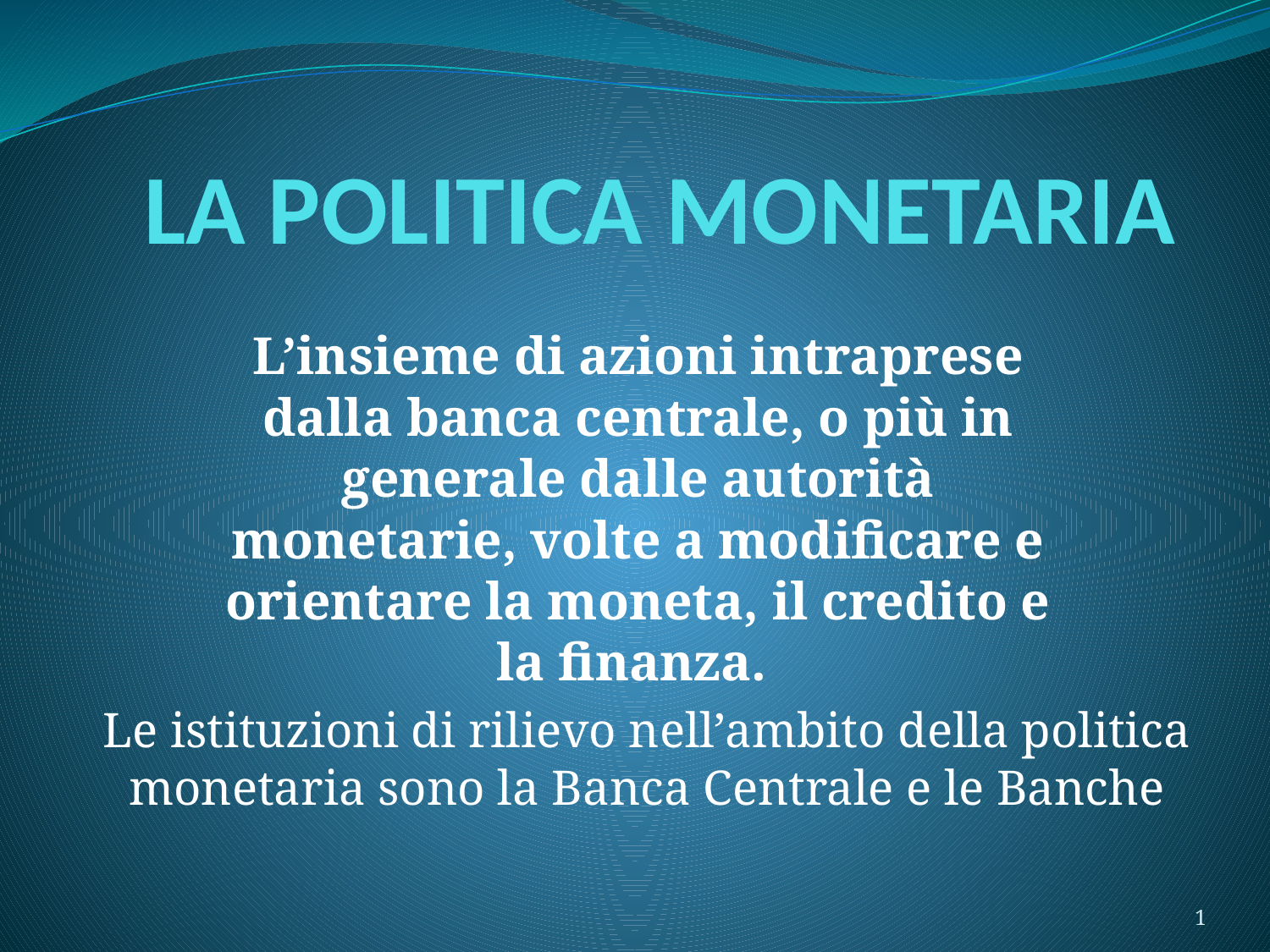

# LA POLITICA MONETARIA
L’insieme di azioni intraprese dalla banca centrale, o più in generale dalle autorità monetarie, volte a modificare e orientare la moneta, il credito e la finanza.
Le istituzioni di rilievo nell’ambito della politica monetaria sono la Banca Centrale e le Banche
1